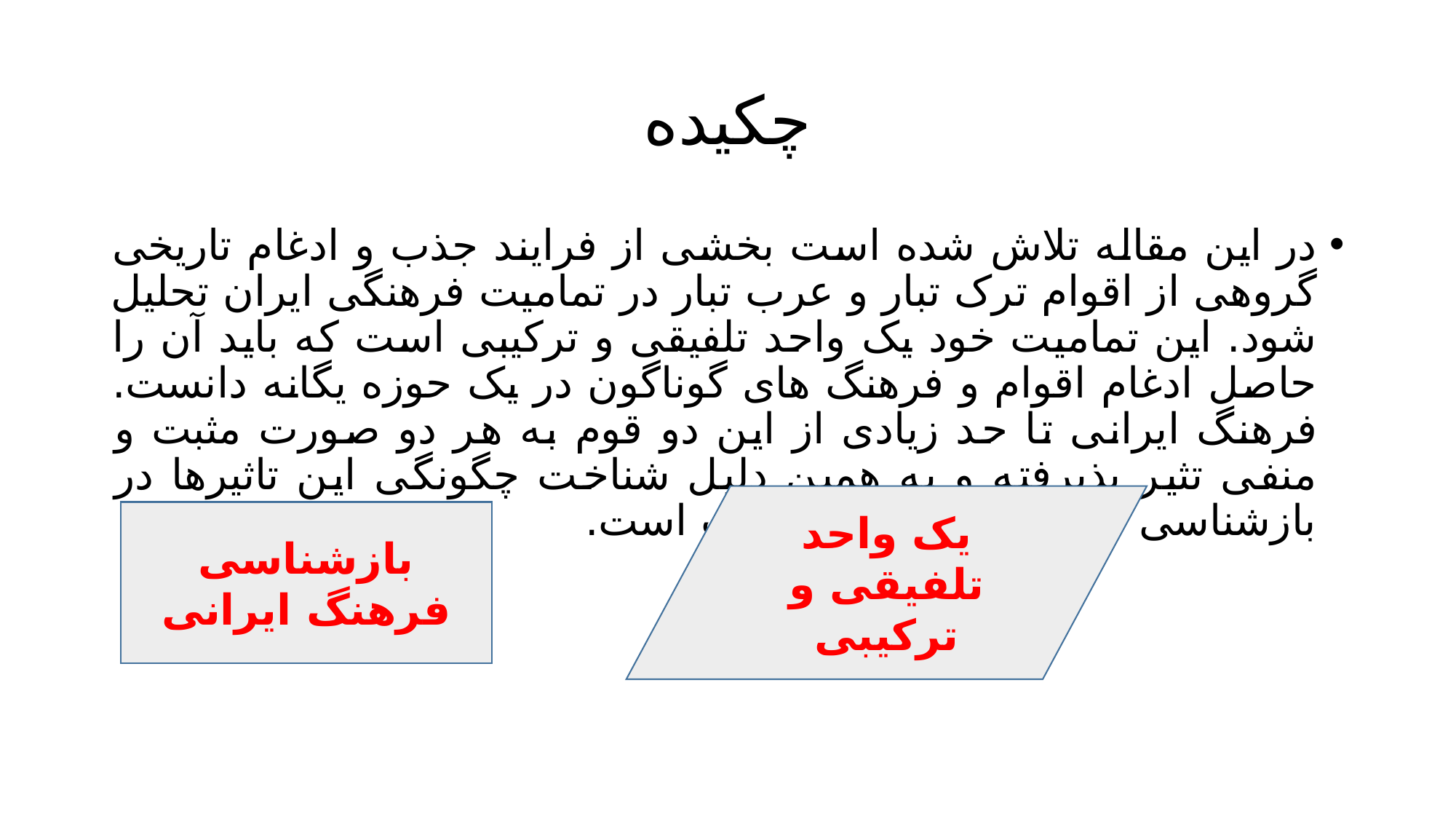

# چکیده
در این مقاله تلاش شده است بخشی از فرایند جذب و ادغام تاریخی گروهی از اقوام ترک تبار و عرب تبار در تمامیت فرهنگی ایران تحلیل شود. این تمامیت خود یک واحد تلفیقی و ترکیبی است که باید آن را حاصل ادغام اقوام و فرهنگ های گوناگون در یک حوزه یگانه دانست. فرهنگ ایرانی تا حد زیادی از این دو قوم به هر دو صورت مثبت و منفی تثیر پذیرفته و به همین دلیل شناخت چگونگی این تاثیرها در بازشناسی فرهنگ ایرانی پر  اهمیت است.
یک واحد تلفیقی و ترکیبی
بازشناسی فرهنگ ایرانی